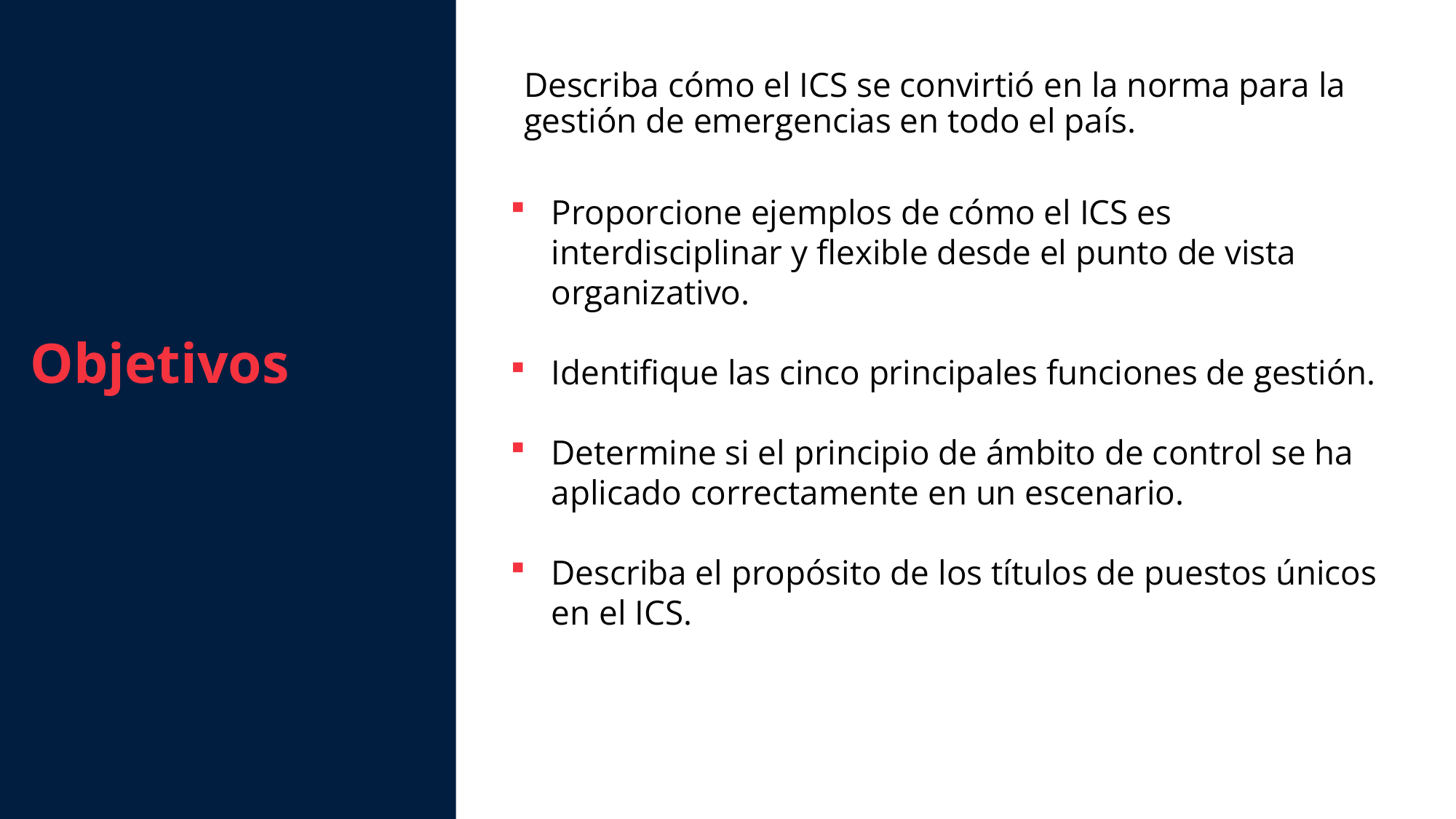

Describa cómo el ICS se convirtió en la norma para la gestión de emergencias en todo el país.

Proporcione ejemplos de cómo el ICS es interdisciplinar y flexible desde el punto de vista organizativo.

Identifique las cinco principales funciones de gestión.

Determine si el principio de ámbito de control se ha aplicado correctamente en un escenario.

Describa el propósito de los títulos de puestos únicos en el ICS.

Objetivos